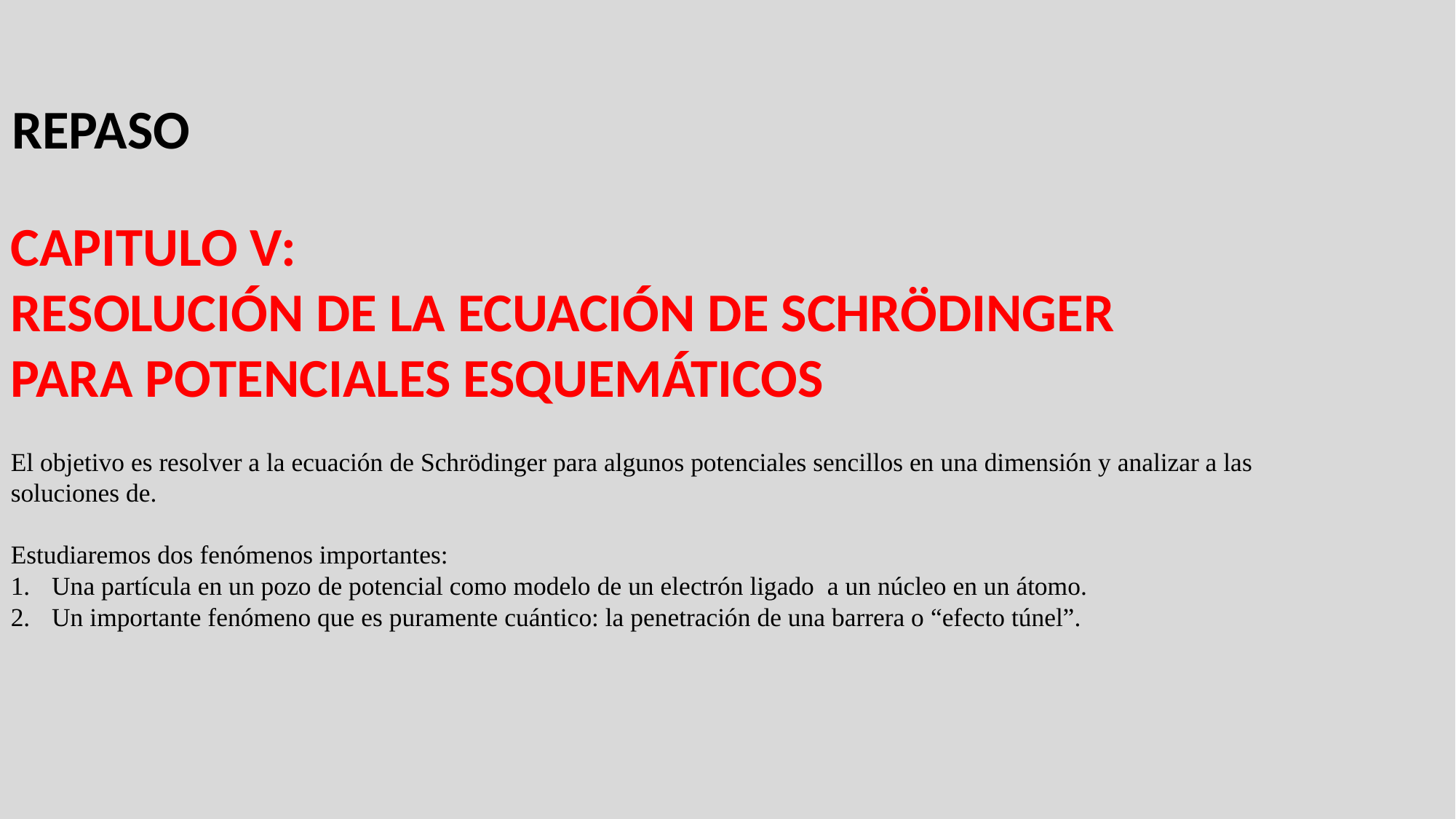

REPASO
CAPITULO V:
RESOLUCIÓN DE LA ECUACIÓN DE SCHRÖDINGER PARA POTENCIALES ESQUEMÁTICOS
El objetivo es resolver a la ecuación de Schrödinger para algunos potenciales sencillos en una dimensión y analizar a las soluciones de.

Estudiaremos dos fenómenos importantes:
Una partícula en un pozo de potencial como modelo de un electrón ligado  a un núcleo en un átomo.
Un importante fenómeno que es puramente cuántico: la penetración de una barrera o “efecto túnel”.